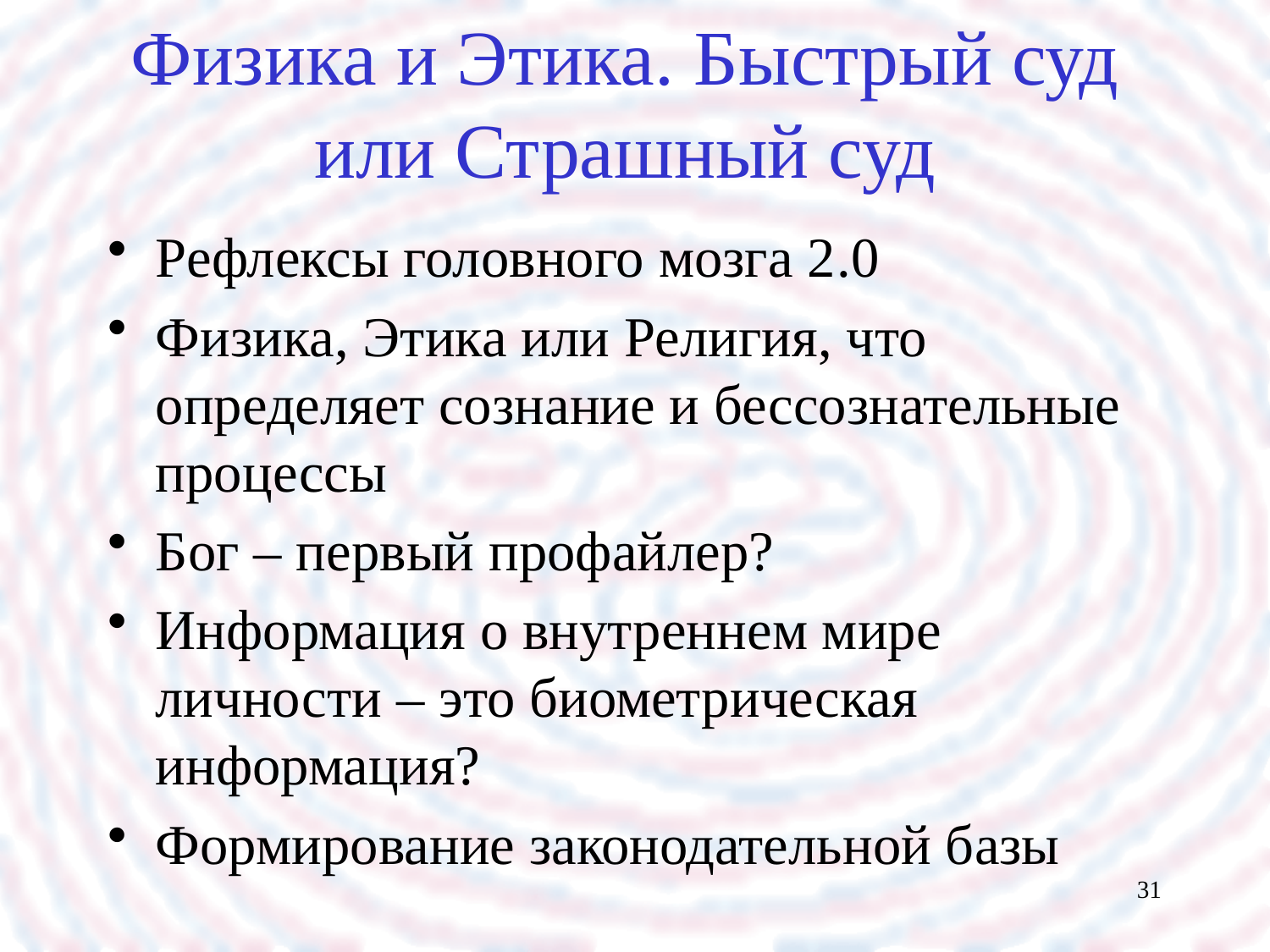

# Физика и Этика. Быстрый суд или Страшный суд
Рефлексы головного мозга 2.0
Физика, Этика или Религия, что определяет сознание и бессознательные процессы
Бог – первый профайлер?
Информация о внутреннем мире личности – это биометрическая информация?
Формирование законодательной базы

31